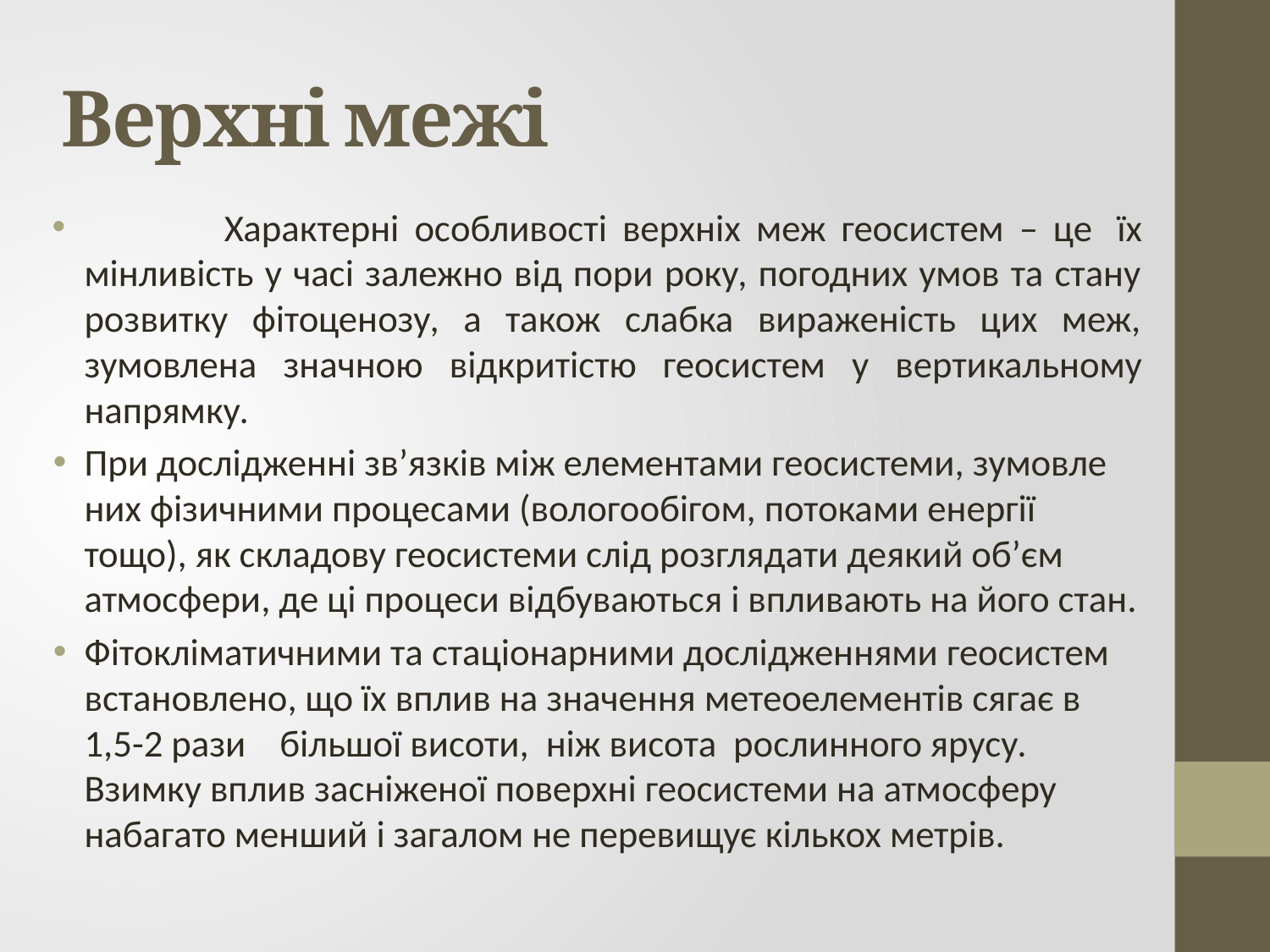

# Верхні межі
	 Характерні особливості верхніх меж геосистем – це  їх мінливість у часі залежно від пори року, погодних умов та стану розвитку фітоценозу, а також слабка вираженість цих меж, зумовлена   значною   відкритістю   геосистем   у   вертикальному напрямку.
При дослідженні зв’язків між елементами геосистеми, зумовле­них фізичними процесами (вологообігом, потоками енергії тощо), як складову геосистеми слід розглядати деякий об’єм атмосфери, де ці процеси відбуваються і впливають на його стан.
Фітокліматичними та стаціонарними дослідженнями геосистем встановлено, що їх вплив на значення метеоелементів сягає в 1,5-2 рази    більшої висоти,  ніж висота  рослинного ярусу.  Взимку вплив засніженої поверхні геосистеми на атмосферу набагато мен­ший і загалом не перевищує кількох метрів.